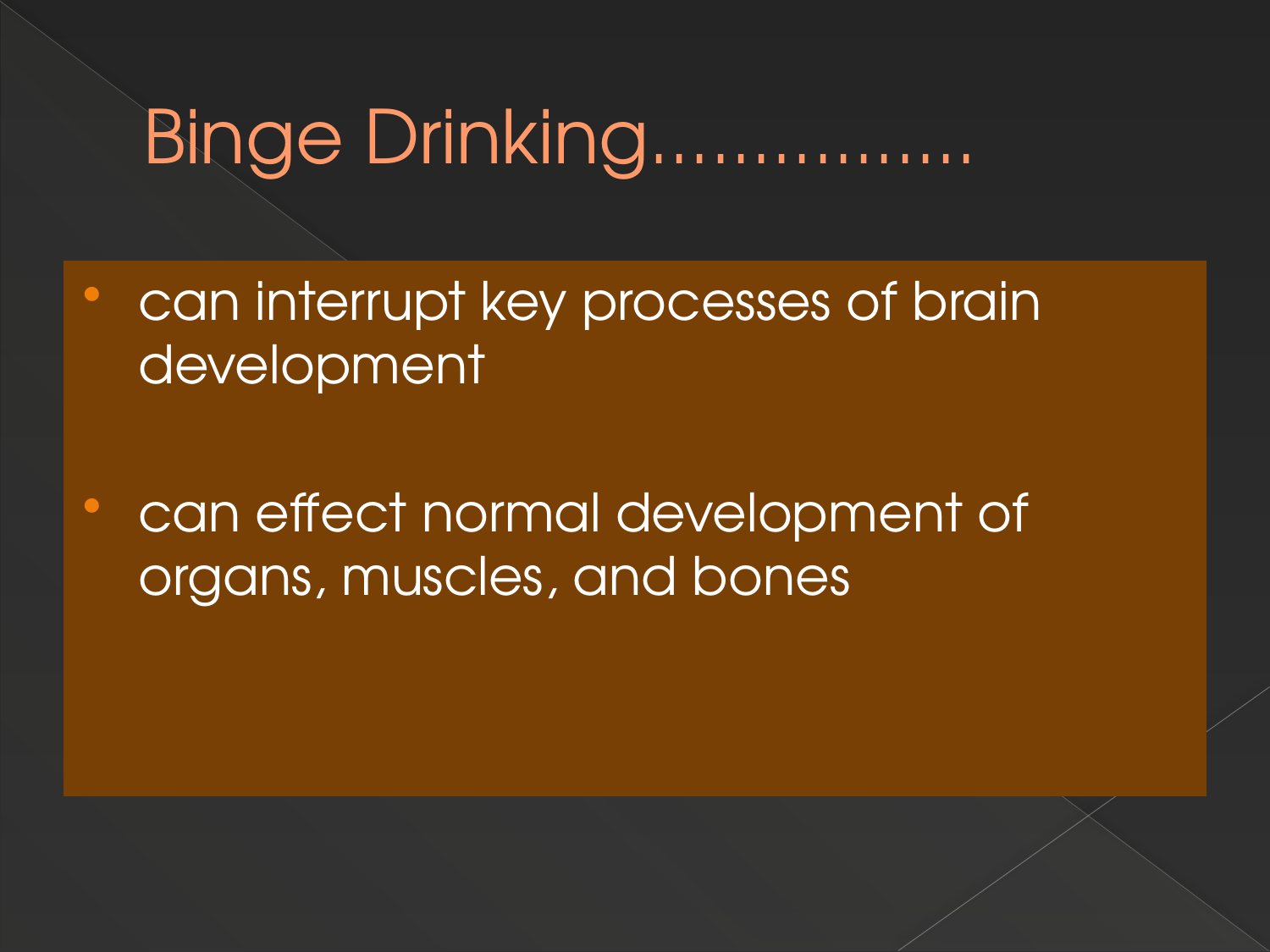

# Binge Drinking................
can interrupt key processes of brain development

can effect normal development of organs, muscles, and bones